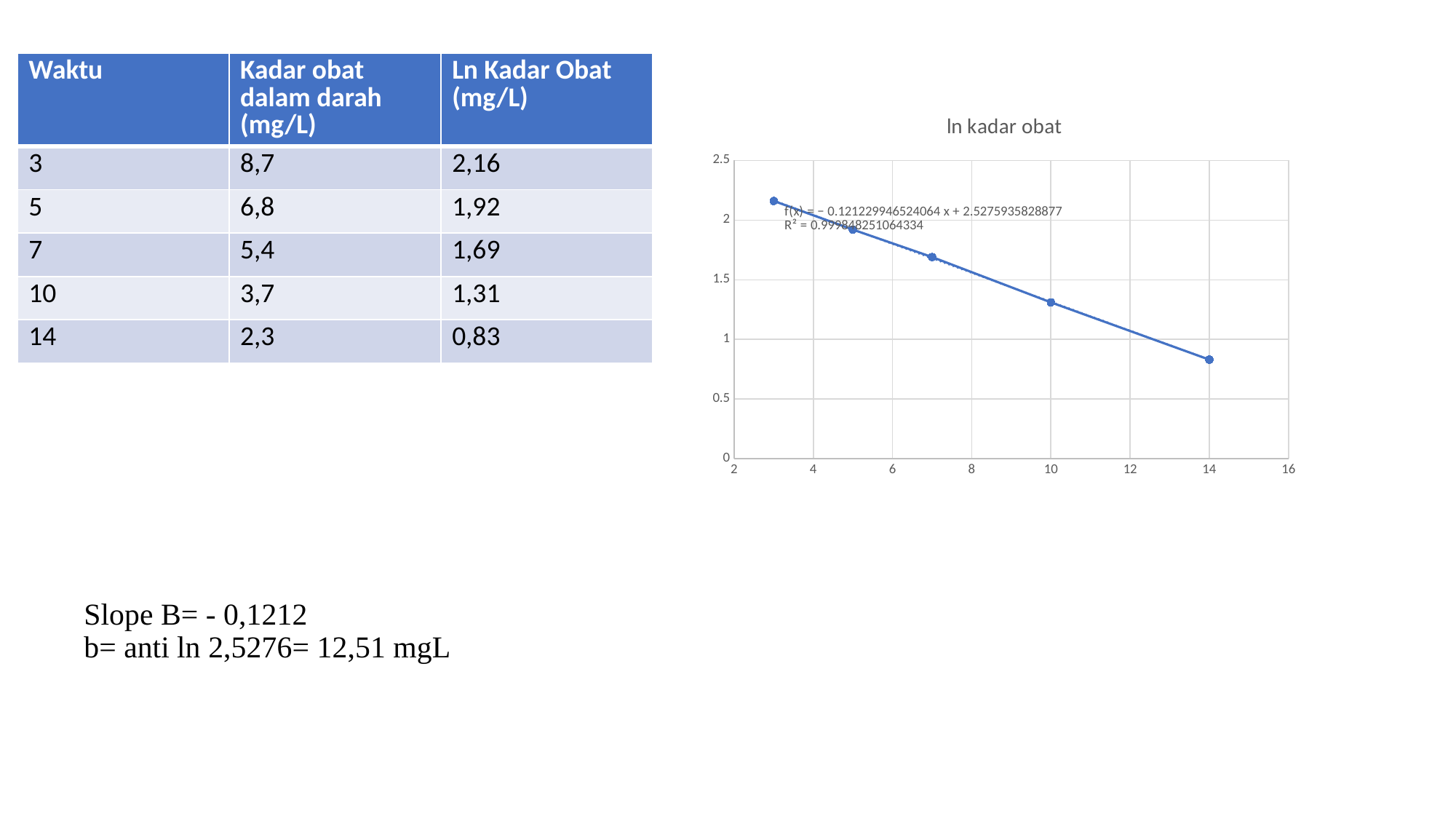

| Waktu | Kadar obat dalam darah (mg/L) | Ln Kadar Obat (mg/L) |
| --- | --- | --- |
| 3 | 8,7 | 2,16 |
| 5 | 6,8 | 1,92 |
| 7 | 5,4 | 1,69 |
| 10 | 3,7 | 1,31 |
| 14 | 2,3 | 0,83 |

### Chart:

| Category | ln kadar obat |
|---|---|
# Slope B= - 0,1212
b= anti ln 2,5276= 12,51 mgL